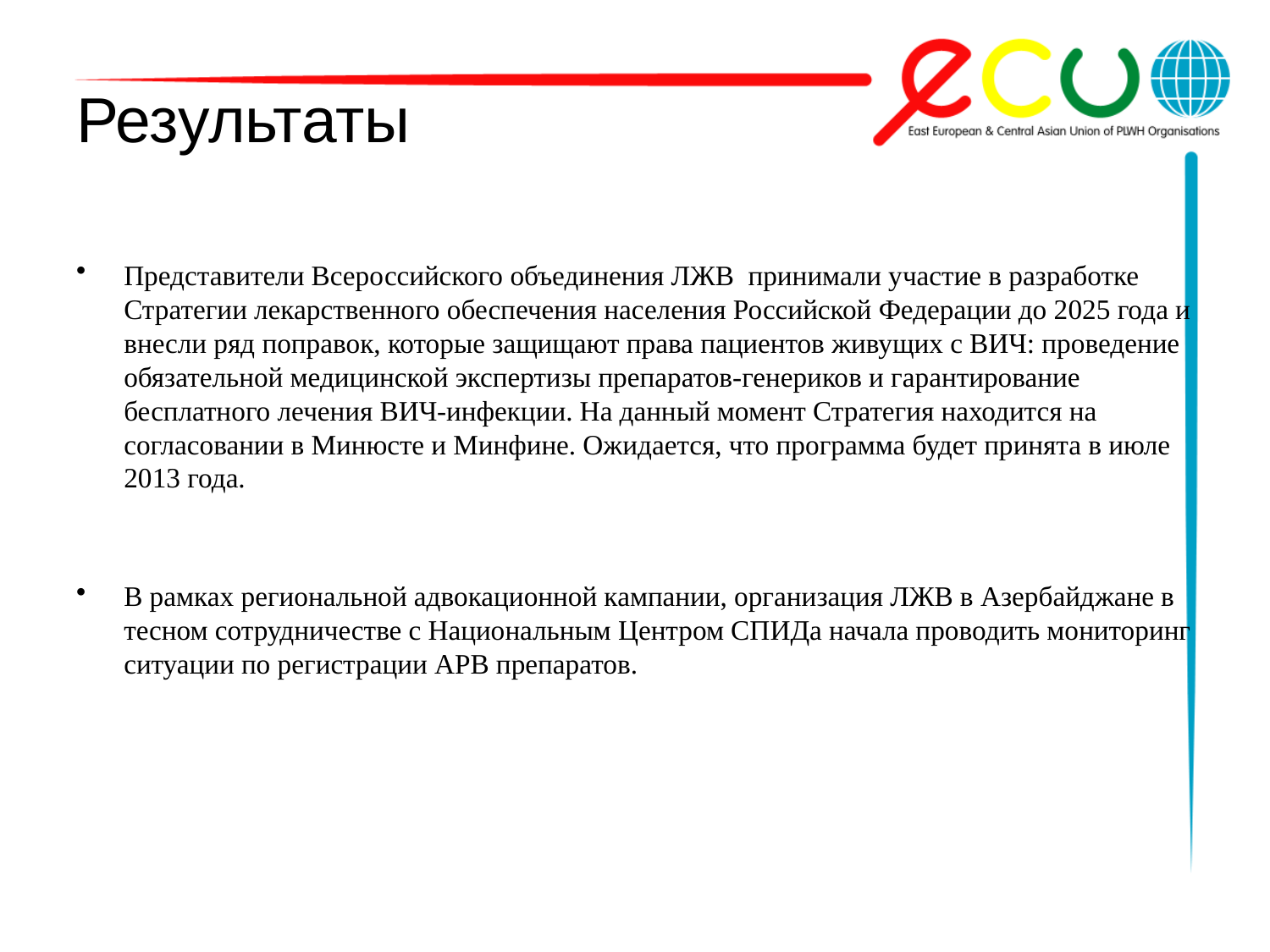

# Результаты

Представители Всероссийского объединения ЛЖВ  принимали участие в разработке Стратегии лекарственного обеспечения населения Российской Федерации до 2025 года и внесли ряд поправок, которые защищают права пациентов живущих с ВИЧ: проведение обязательной медицинской экспертизы препаратов-генериков и гарантирование бесплатного лечения ВИЧ-инфекции. На данный момент Стратегия находится на согласовании в Минюсте и Минфине. Ожидается, что программа будет принята в июле 2013 года.

В рамках региональной адвокационной кампании, организация ЛЖВ в Азербайджане в тесном сотрудничестве с Национальным Центром СПИДа начала проводить мониторинг ситуации по регистрации АРВ препаратов.